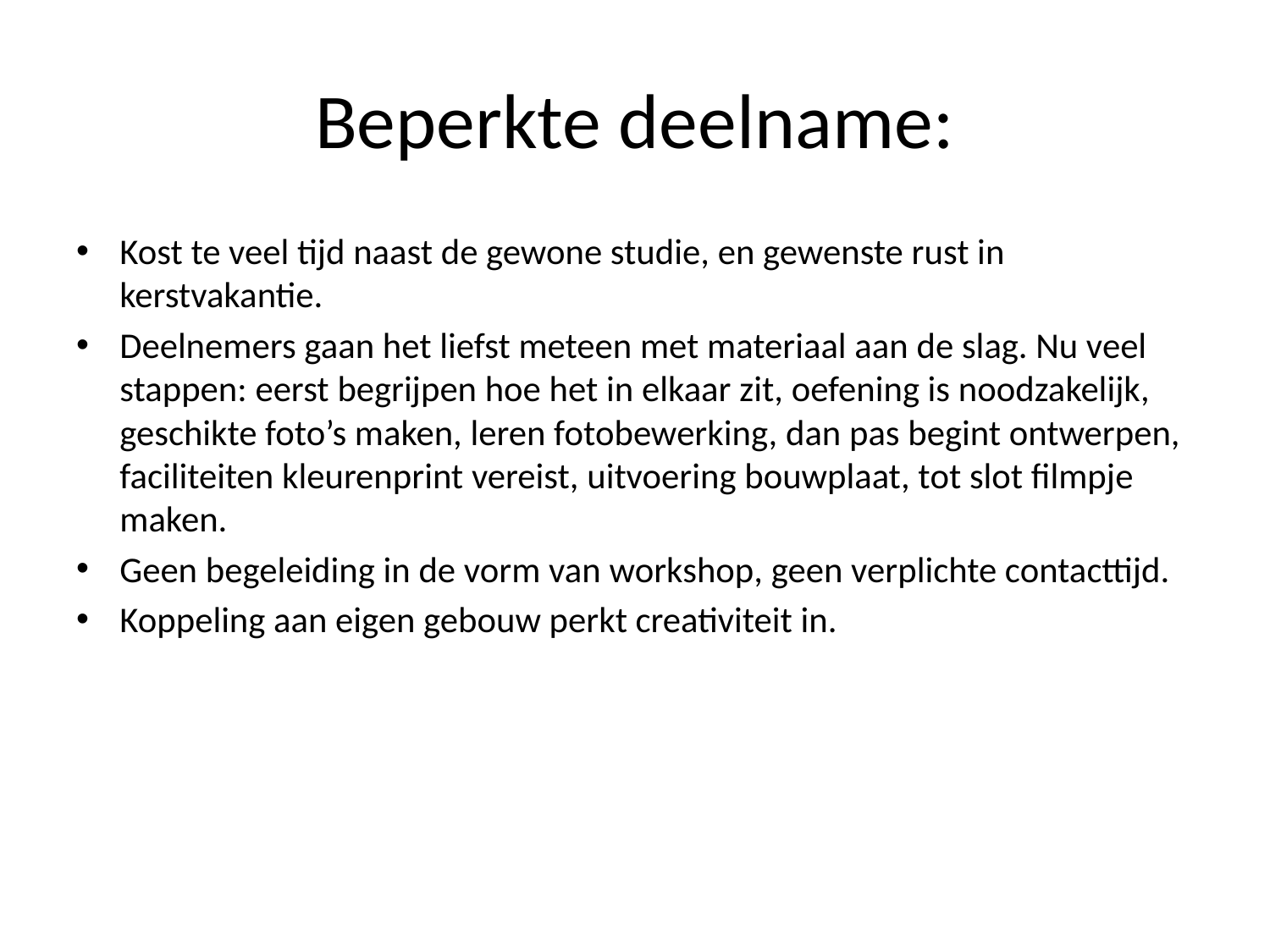

# Beperkte deelname:
Kost te veel tijd naast de gewone studie, en gewenste rust in kerstvakantie.
Deelnemers gaan het liefst meteen met materiaal aan de slag. Nu veel stappen: eerst begrijpen hoe het in elkaar zit, oefening is noodzakelijk, geschikte foto’s maken, leren fotobewerking, dan pas begint ontwerpen, faciliteiten kleurenprint vereist, uitvoering bouwplaat, tot slot filmpje maken.
Geen begeleiding in de vorm van workshop, geen verplichte contacttijd.
Koppeling aan eigen gebouw perkt creativiteit in.